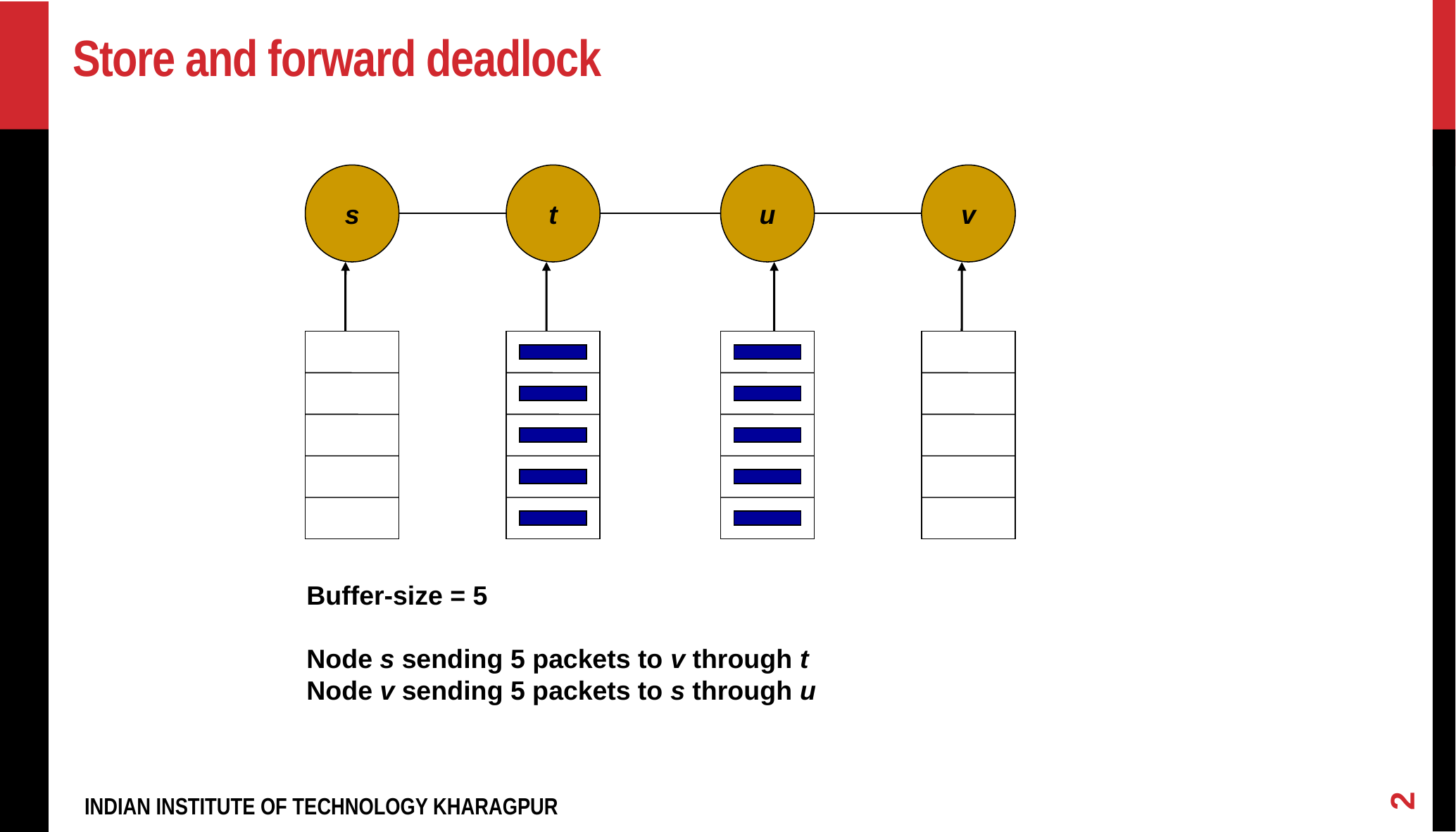

# Store and forward deadlock
s
t
u
v

Buffer-size = 5

Node s sending 5 packets to v through t
Node v sending 5 packets to s through u
2
INDIAN INSTITUTE OF TECHNOLOGY KHARAGPUR